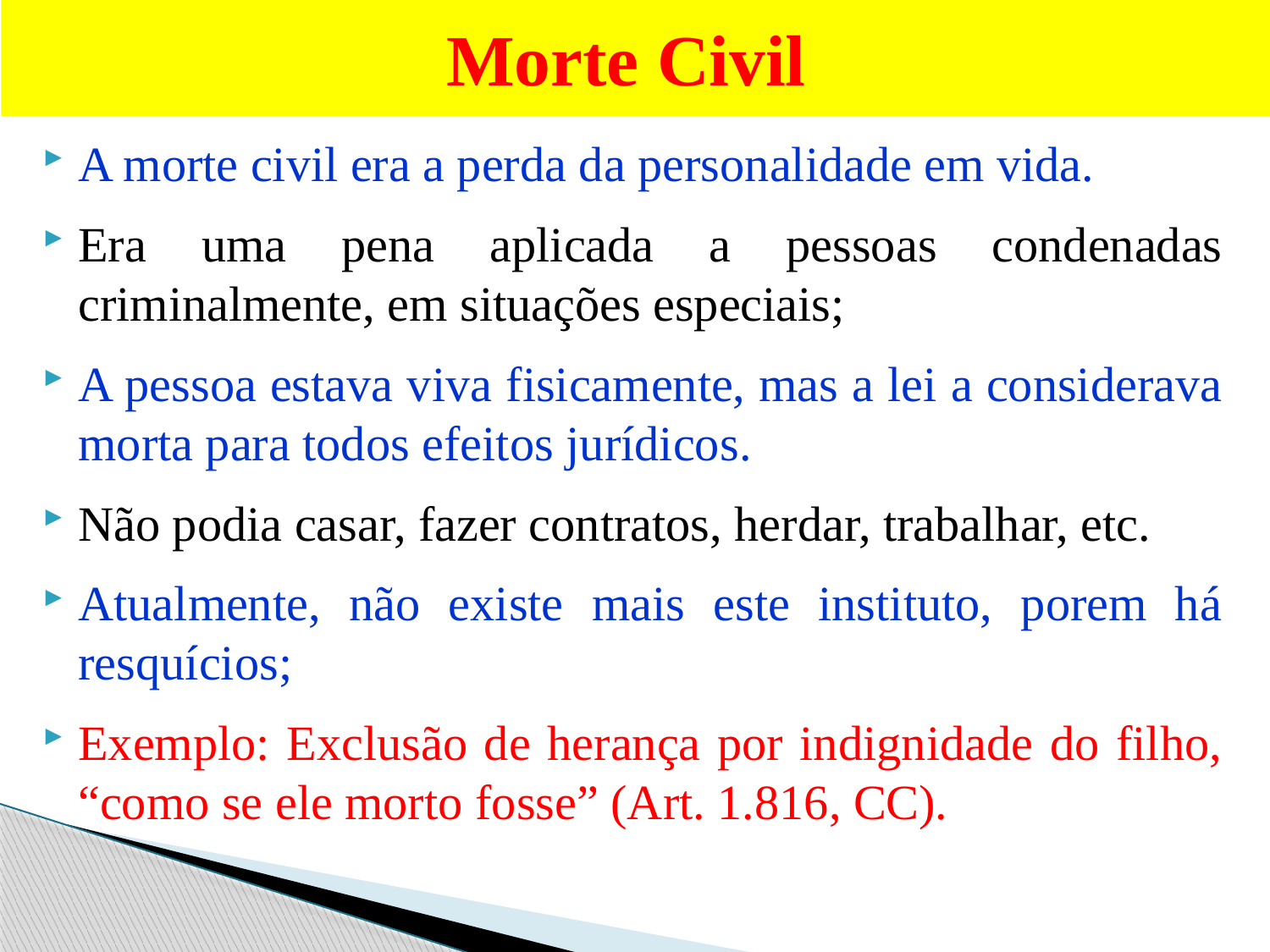

# Morte Civil
A morte civil era a perda da personalidade em vida.
Era uma pena aplicada a pessoas condenadas criminalmente, em situações especiais;
A pessoa estava viva fisicamente, mas a lei a considerava morta para todos efeitos jurídicos.
Não podia casar, fazer contratos, herdar, trabalhar, etc.
Atualmente, não existe mais este instituto, porem há resquícios;
Exemplo: Exclusão de herança por indignidade do filho, “como se ele morto fosse” (Art. 1.816, CC).